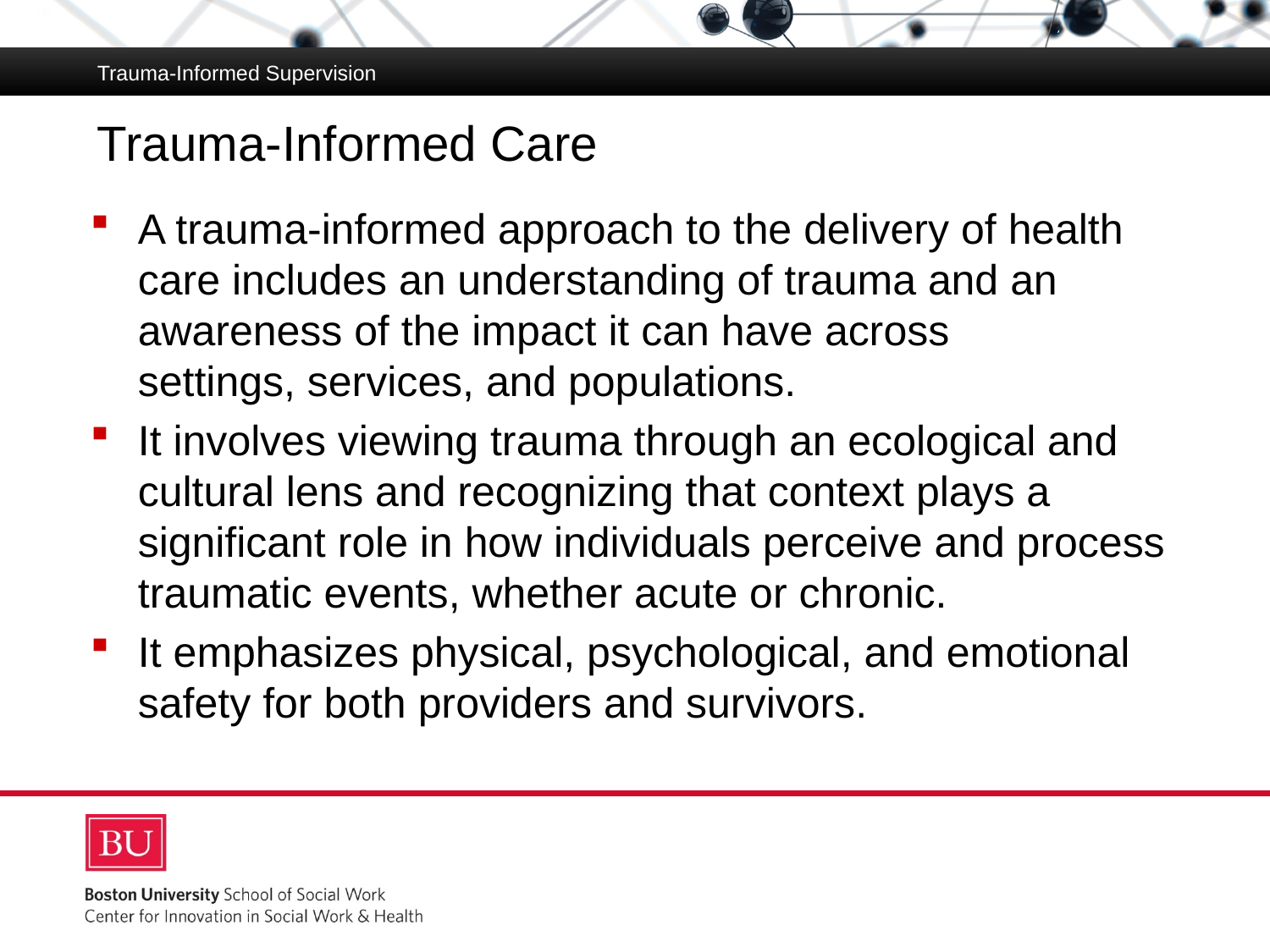

Trauma-Informed Supervision
# Trauma-Informed Care
A trauma-informed approach to the delivery of health care includes an understanding of trauma and an awareness of the impact it can have across settings, services, and populations.
It involves viewing trauma through an ecological and cultural lens and recognizing that context plays a significant role in how individuals perceive and process traumatic events, whether acute or chronic.
It emphasizes physical, psychological, and emotional safety for both providers and survivors.